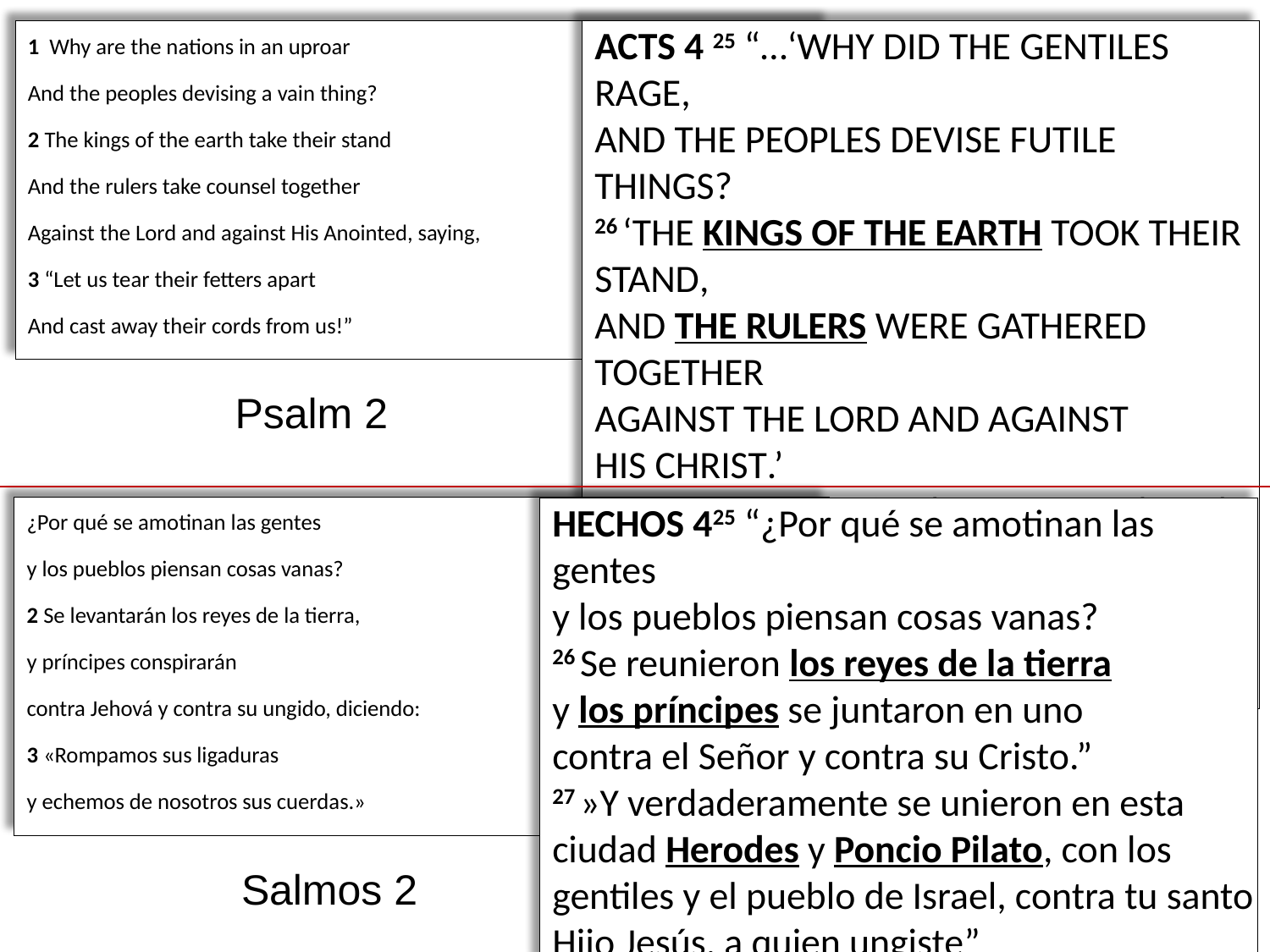

1  Why are the nations in an uproar
And the peoples devising a vain thing?
2 The kings of the earth take their stand
And the rulers take counsel together
Against the Lord and against His Anointed, saying,
3 “Let us tear their fetters apart
And cast away their cords from us!”
Acts 4 25 “…‘Why did the Gentiles rage,
And the peoples devise futile things?
26 ‘The kings of the earth took their stand,
And the rulers were gathered together
Against the Lord and against His Christ.’
27 For truly in this city there were gathered together against Your holy servant Jesus, whom You anointed, both Herod and Pontius Pilate, along with the Gentiles and the peoples of Israel”

Psalm 2
¿Por qué se amotinan las gentes
y los pueblos piensan cosas vanas?
2 Se levantarán los reyes de la tierra,
y príncipes conspirarán
contra Jehová y contra su ungido, diciendo:
3 «Rompamos sus ligaduras
y echemos de nosotros sus cuerdas.»
Hechos 425 “¿Por qué se amotinan las gentes
y los pueblos piensan cosas vanas?
26 Se reunieron los reyes de la tierra
y los príncipes se juntaron en uno
contra el Señor y contra su Cristo.”
27 »Y verdaderamente se unieron en esta ciudad Herodes y Poncio Pilato, con los gentiles y el pueblo de Israel, contra tu santo Hijo Jesús, a quien ungiste”
Salmos 2